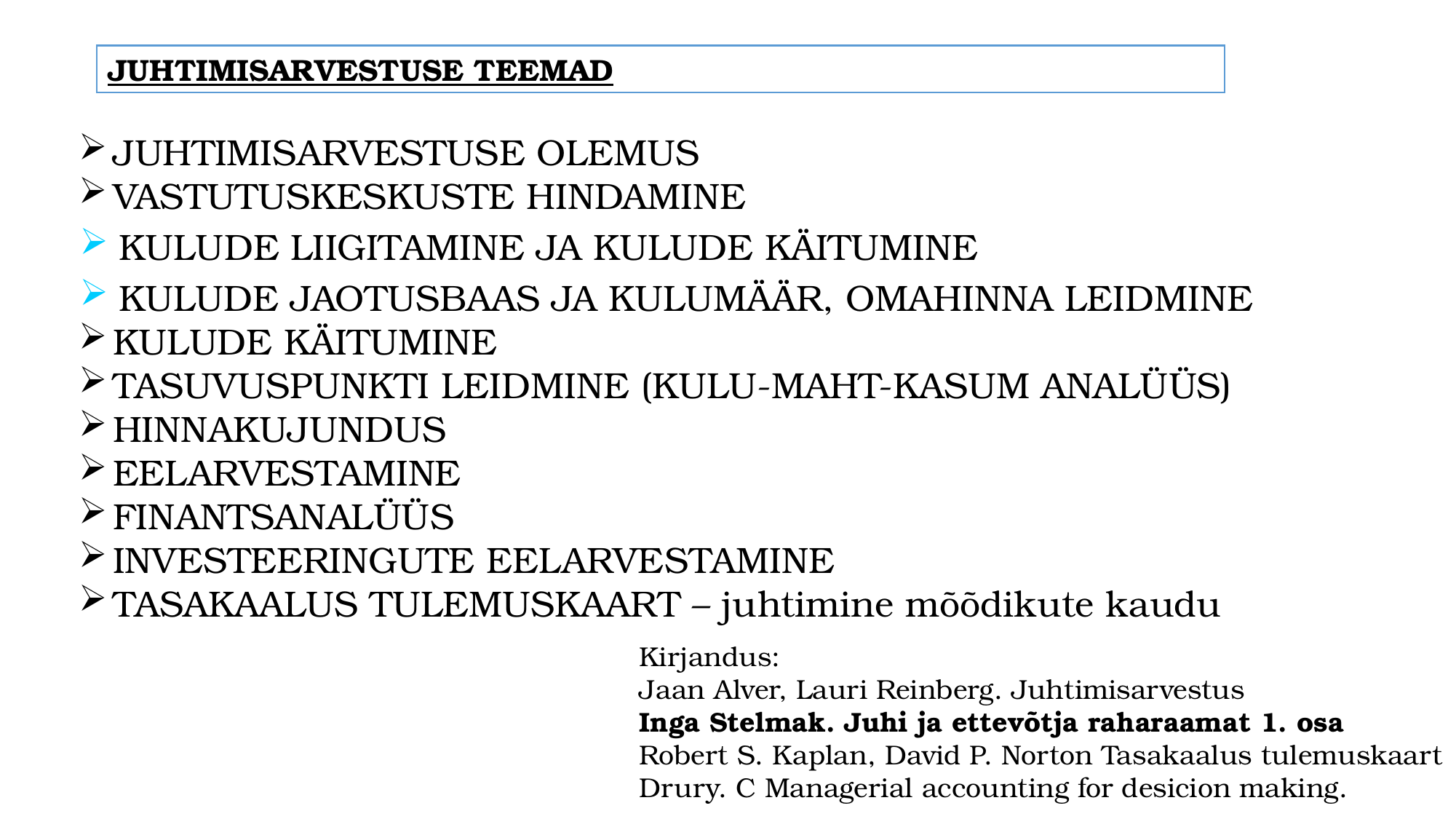

JUHTIMISARVESTUSE TEEMAD
JUHTIMISARVESTUSE OLEMUS
VASTUTUSKESKUSTE HINDAMINE
KULUDE LIIGITAMINE JA KULUDE KÄITUMINE
KULUDE JAOTUSBAAS JA KULUMÄÄR, OMAHINNA LEIDMINE
KULUDE KÄITUMINE
TASUVUSPUNKTI LEIDMINE (KULU-MAHT-KASUM ANALÜÜS)
HINNAKUJUNDUS
EELARVESTAMINE
FINANTSANALÜÜS
INVESTEERINGUTE EELARVESTAMINE
TASAKAALUS TULEMUSKAART – juhtimine mõõdikute kaudu
Kirjandus:
Jaan Alver, Lauri Reinberg. Juhtimisarvestus
Inga Stelmak. Juhi ja ettevõtja raharaamat 1. osa
Robert S. Kaplan, David P. Norton Tasakaalus tulemuskaart
Drury. C Managerial accounting for desicion making.